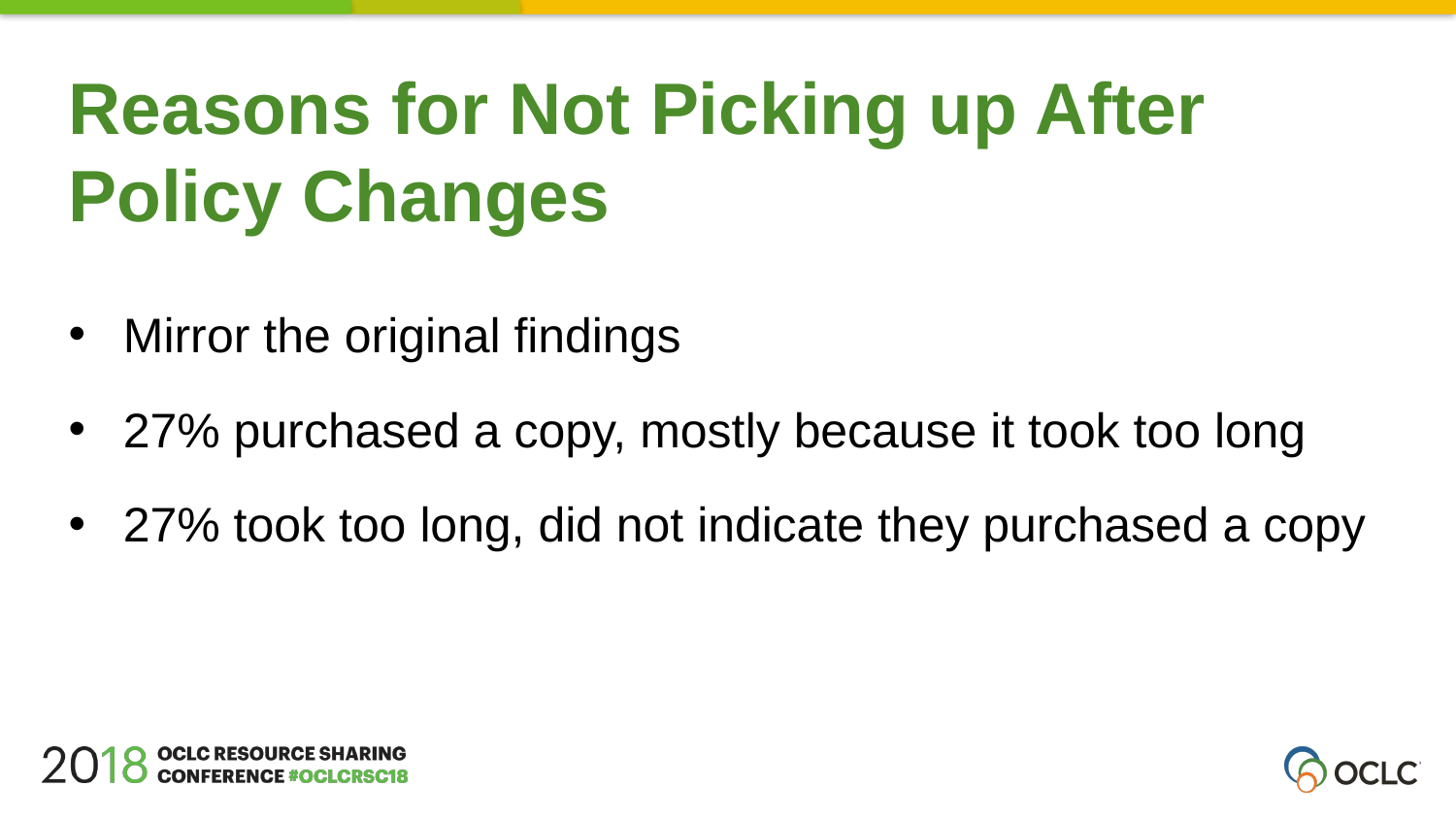

Reasons for Not Picking up After Policy Changes
Mirror the original findings

27% purchased a copy, mostly because it took too long

27% took too long, did not indicate they purchased a copy